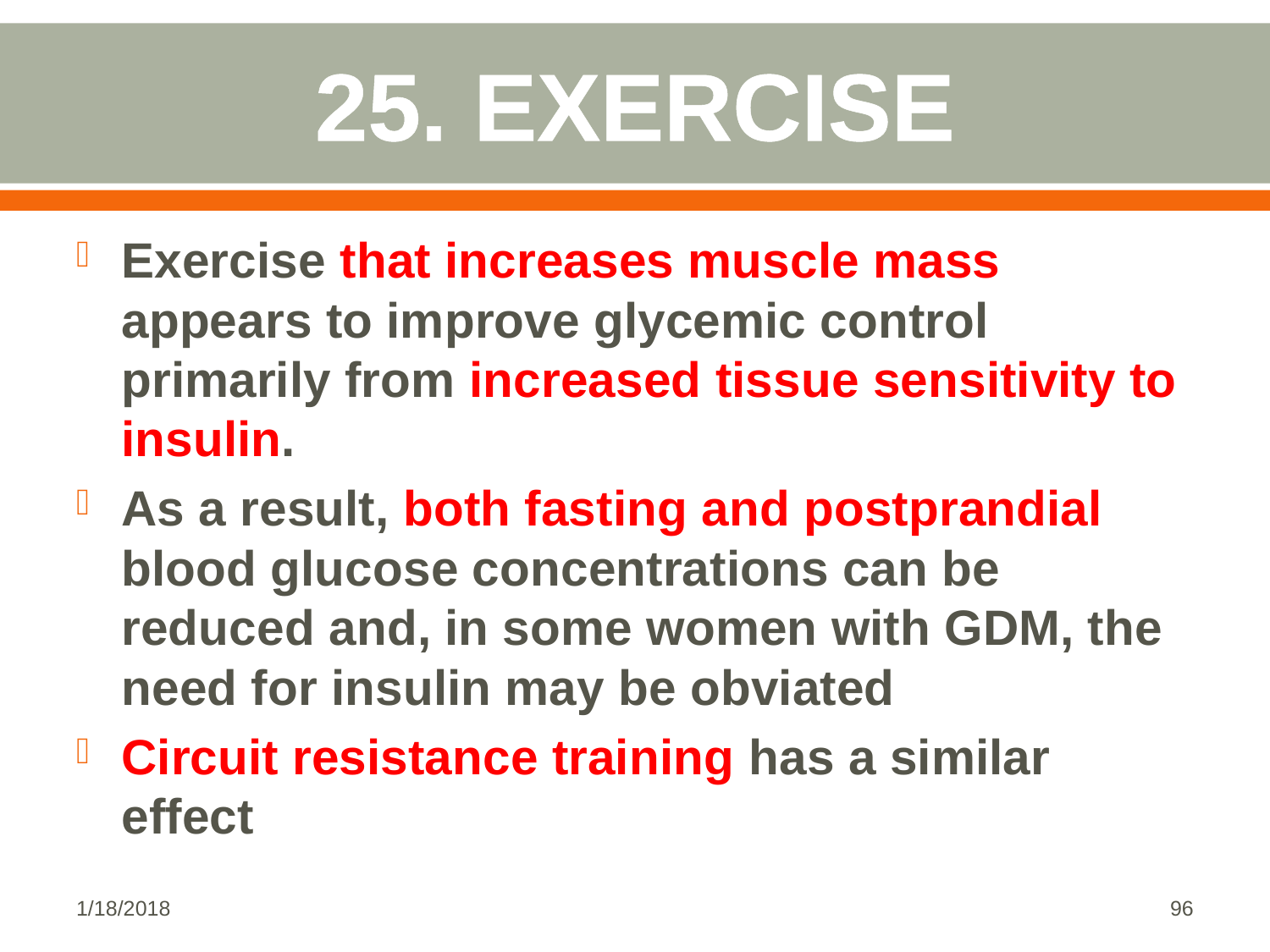

# 25. EXERCISE
Exercise that increases muscle mass appears to improve glycemic control primarily from increased tissue sensitivity to insulin.
As a result, both fasting and postprandial blood glucose concentrations can be reduced and, in some women with GDM, the need for insulin may be obviated
Circuit resistance training has a similar effect

1/18/2018
96